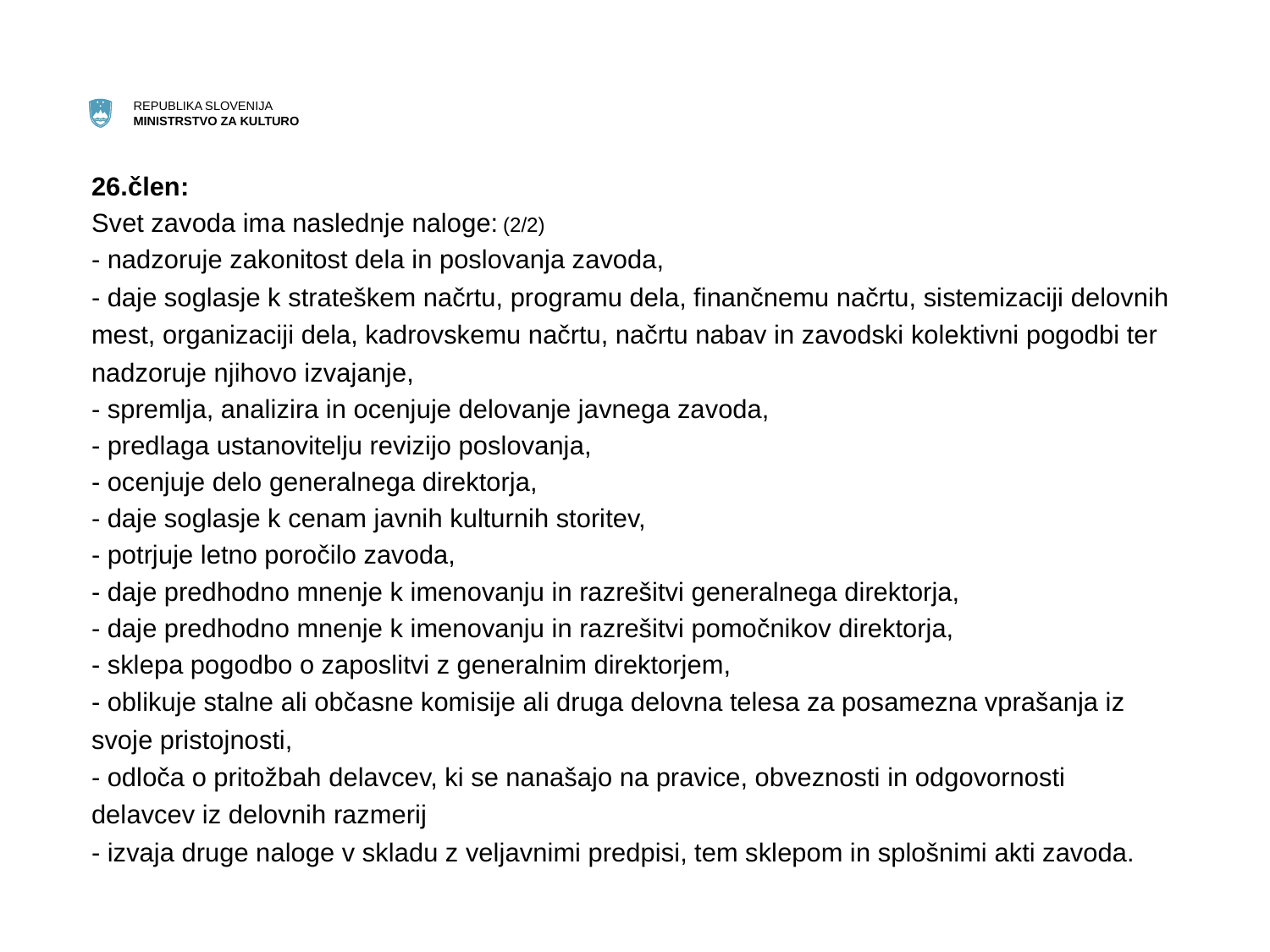

26.člen:
Svet zavoda ima naslednje naloge:					(2/2)
- nadzoruje zakonitost dela in poslovanja zavoda,
- daje soglasje k strateškem načrtu, programu dela, finančnemu načrtu, sistemizaciji delovnih mest, organizaciji dela, kadrovskemu načrtu, načrtu nabav in zavodski kolektivni pogodbi ter nadzoruje njihovo izvajanje,
- spremlja, analizira in ocenjuje delovanje javnega zavoda,
- predlaga ustanovitelju revizijo poslovanja,
- ocenjuje delo generalnega direktorja,
- daje soglasje k cenam javnih kulturnih storitev,
- potrjuje letno poročilo zavoda,
- daje predhodno mnenje k imenovanju in razrešitvi generalnega direktorja,
- daje predhodno mnenje k imenovanju in razrešitvi pomočnikov direktorja,
- sklepa pogodbo o zaposlitvi z generalnim direktorjem,
- oblikuje stalne ali občasne komisije ali druga delovna telesa za posamezna vprašanja iz svoje pristojnosti,
- odloča o pritožbah delavcev, ki se nanašajo na pravice, obveznosti in odgovornosti delavcev iz delovnih razmerij
- izvaja druge naloge v skladu z veljavnimi predpisi, tem sklepom in splošnimi akti zavoda.